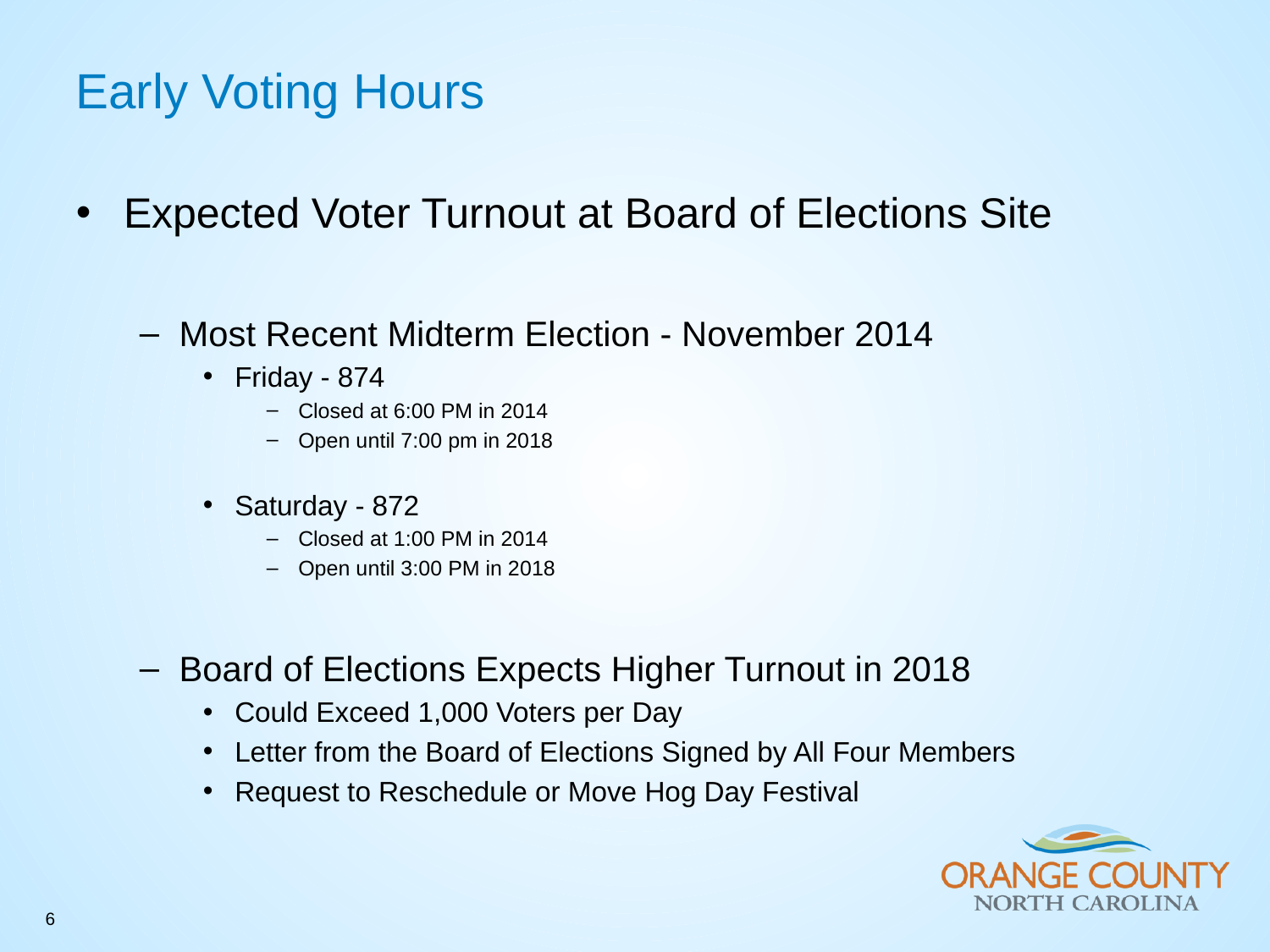

Early Voting Hours
Expected Voter Turnout at Board of Elections Site

Most Recent Midterm Election - November 2014
Friday - 874
Closed at 6:00 PM in 2014
Open until 7:00 pm in 2018

Saturday - 872
Closed at 1:00 PM in 2014
Open until 3:00 PM in 2018

Board of Elections Expects Higher Turnout in 2018
Could Exceed 1,000 Voters per Day
Letter from the Board of Elections Signed by All Four Members
Request to Reschedule or Move Hog Day Festival

6